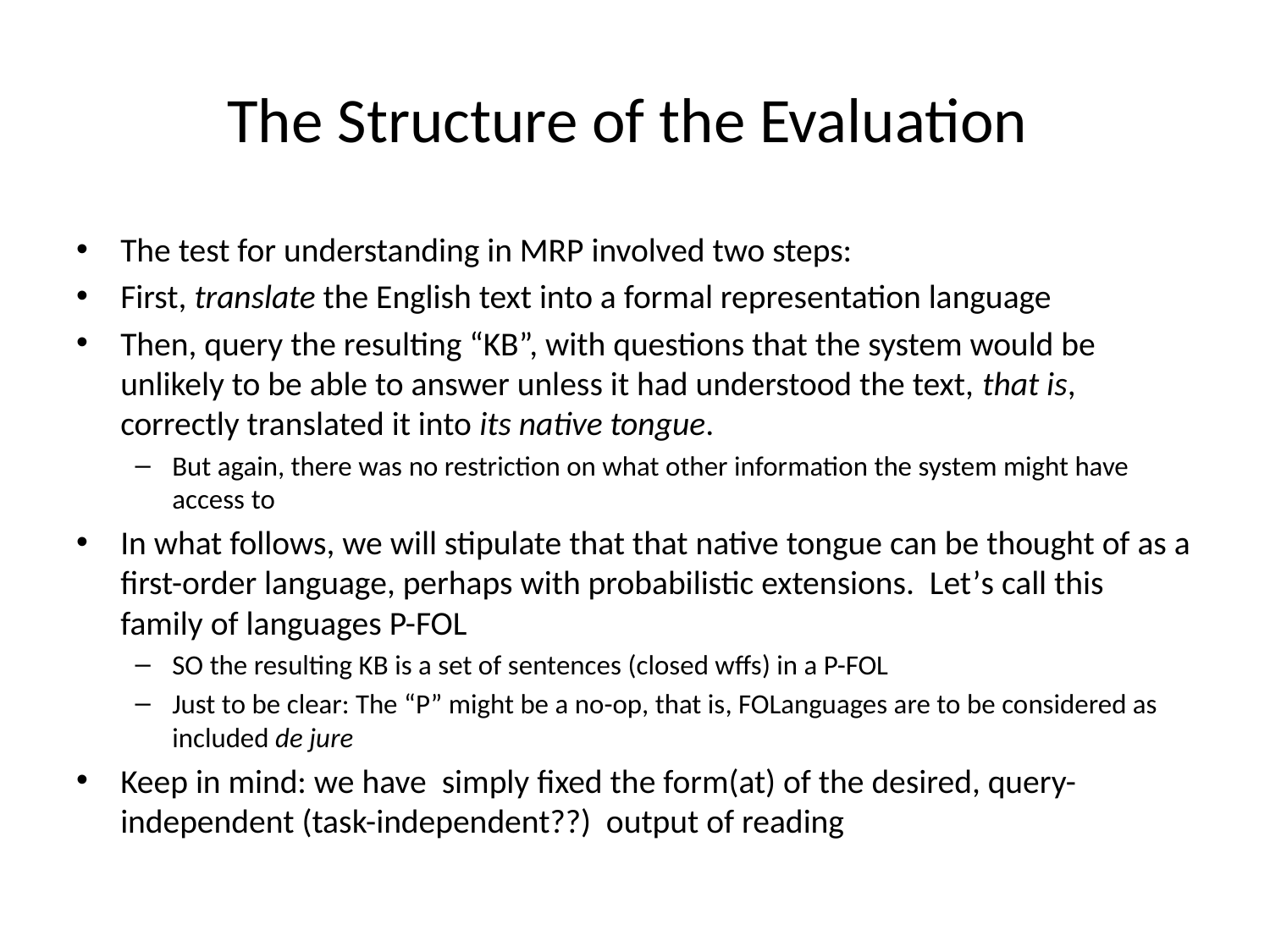

# The Structure of the Evaluation
The test for understanding in MRP involved two steps:
First, translate the English text into a formal representation language
Then, query the resulting “KB”, with questions that the system would be unlikely to be able to answer unless it had understood the text, that is, correctly translated it into its native tongue.
But again, there was no restriction on what other information the system might have access to
In what follows, we will stipulate that that native tongue can be thought of as a first-order language, perhaps with probabilistic extensions.  Let’s call this family of languages P-FOL
SO the resulting KB is a set of sentences (closed wffs) in a P-FOL
Just to be clear: The “P” might be a no-op, that is, FOLanguages are to be considered as included de jure
Keep in mind: we have  simply fixed the form(at) of the desired, query-independent (task-independent??)  output of reading